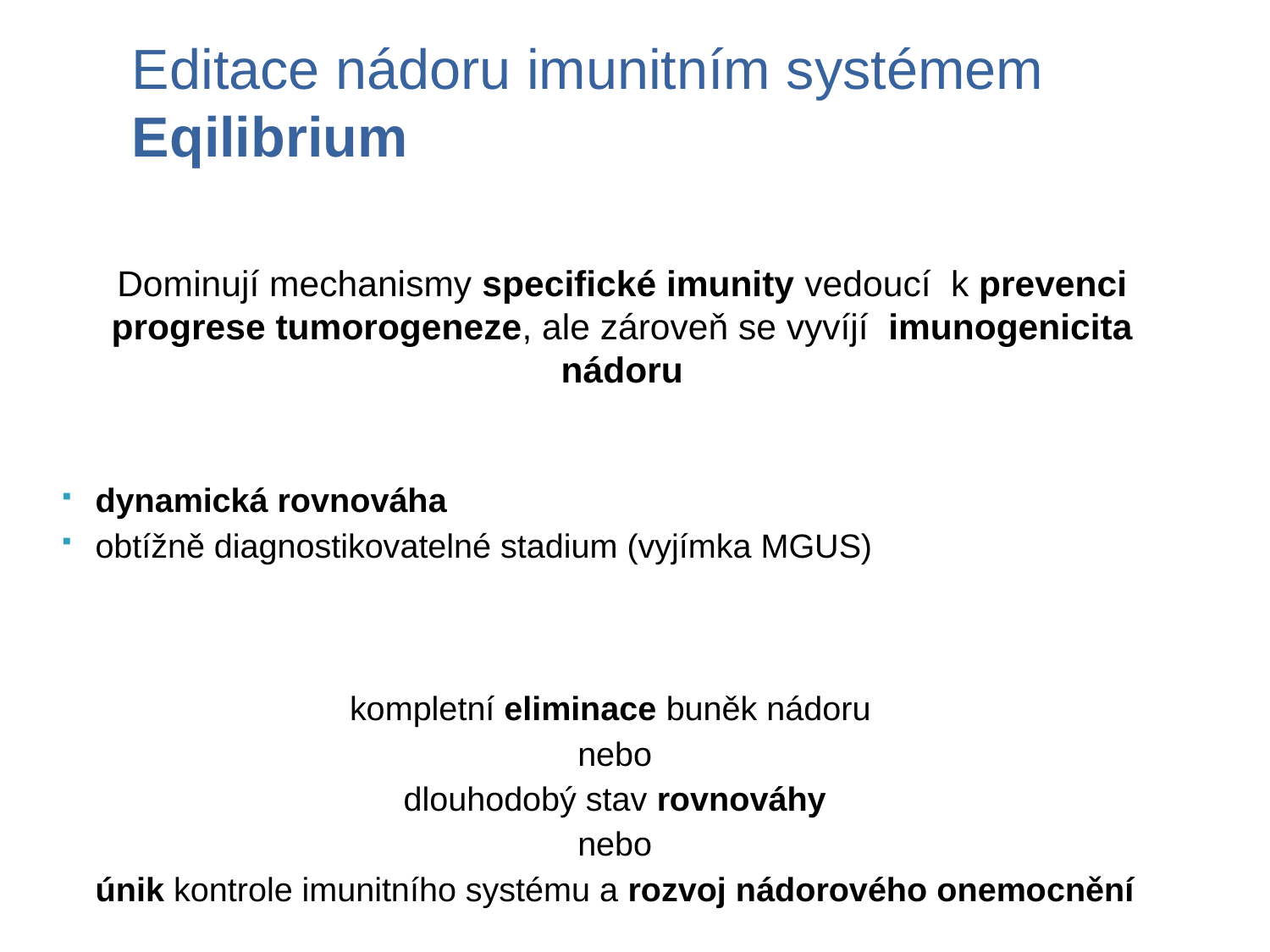

# Editace nádoru imunitním systémem Eqilibrium

Dominují mechanismy specifické imunity vedoucí  k prevenci progrese tumorogeneze, ale zároveň se vyvíjí  imunogenicita nádoru

dynamická rovnováha
obtížně diagnostikovatelné stadium (vyjímka MGUS)

kompletní eliminace buněk nádoru
nebo
dlouhodobý stav rovnováhy
nebo
únik kontrole imunitního systému a rozvoj nádorového onemocnění